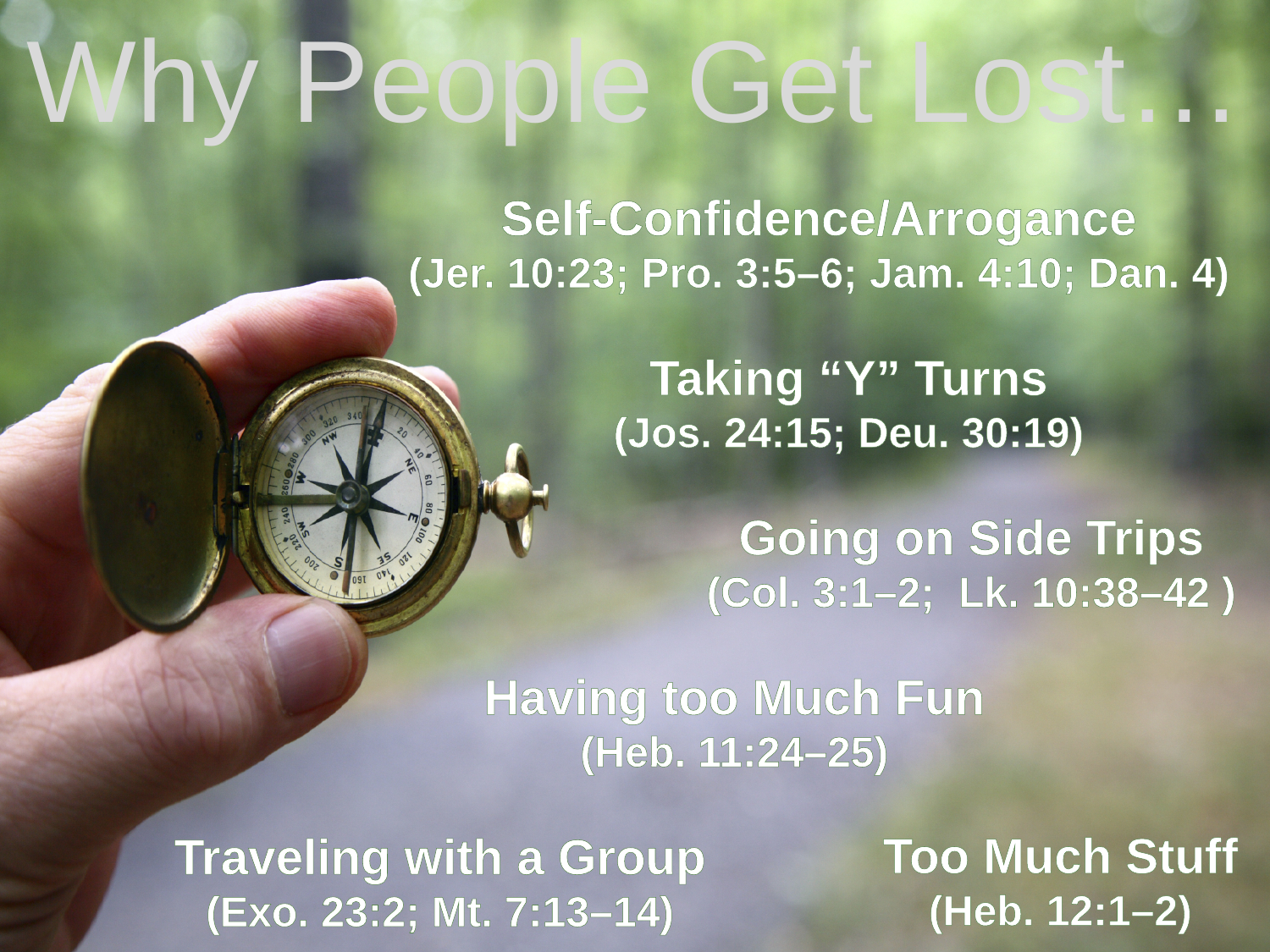

# Why People Get Lost…
Self-Confidence/Arrogance
(Jer. 10:23; Pro. 3:5–6; Jam. 4:10; Dan. 4)
Taking “Y” Turns
(Jos. 24:15; Deu. 30:19)
Going on Side Trips
(Col. 3:1–2;  Lk. 10:38–42 )
Having too Much Fun
(Heb. 11:24–25)
Too Much Stuff
(Heb. 12:1–2)
Traveling with a Group
(Exo. 23:2; Mt. 7:13–14)